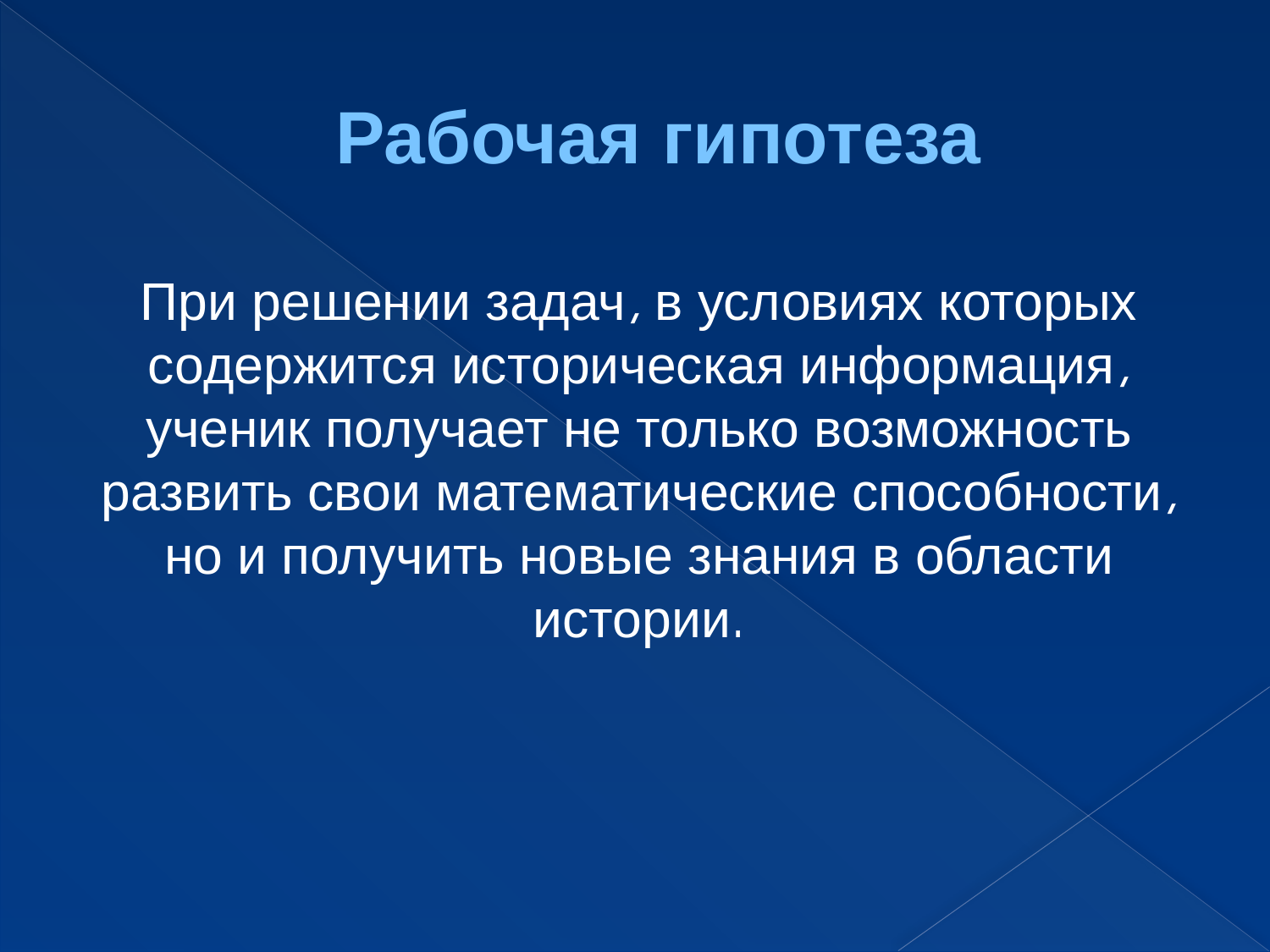

# Рабочая гипотеза
При решении задач, в условиях которых содержится историческая информация, ученик получает не только возможность развить свои математические способности, но и получить новые знания в области истории.